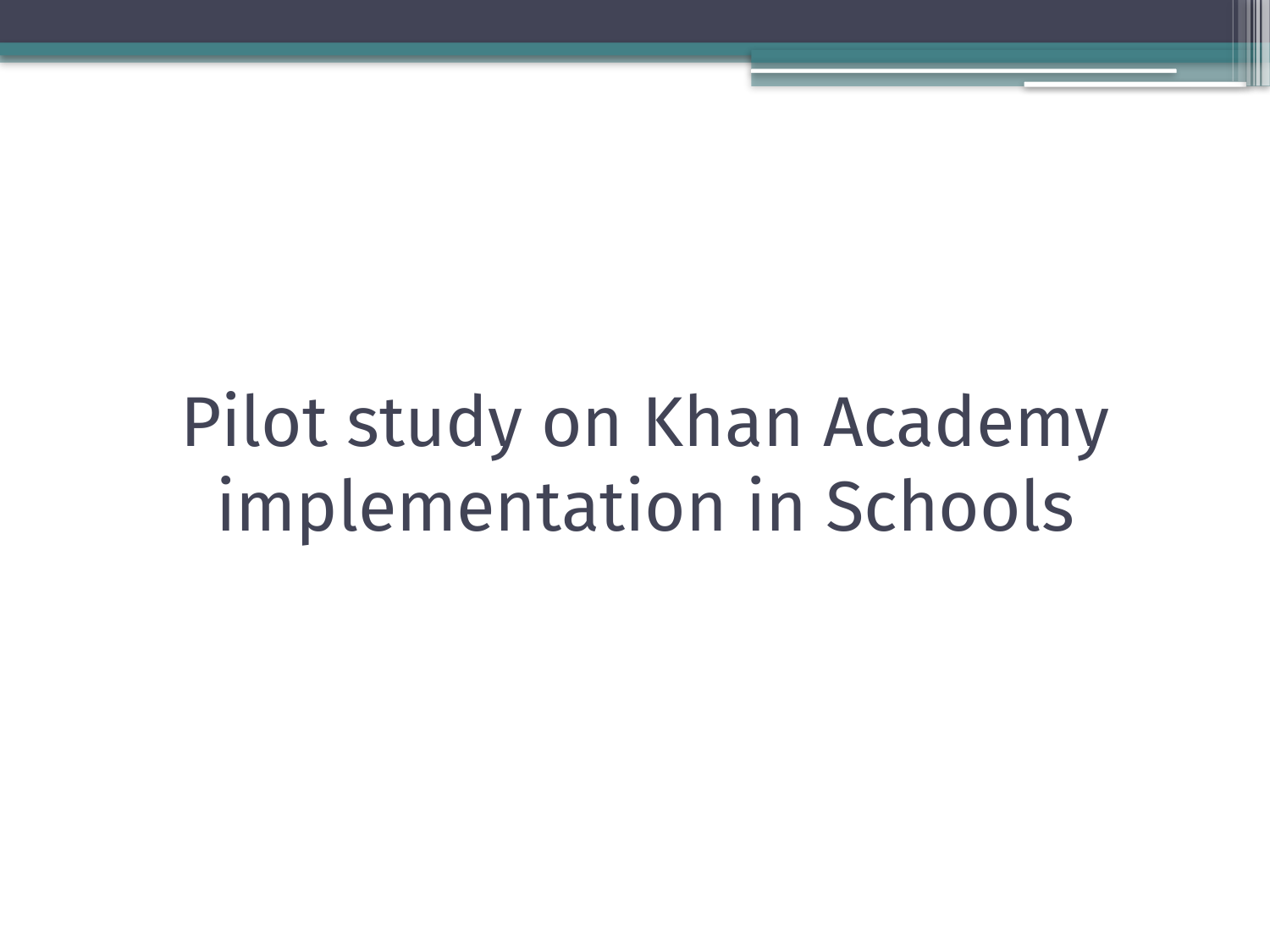

# Pilot study on Khan Academy implementation in Schools